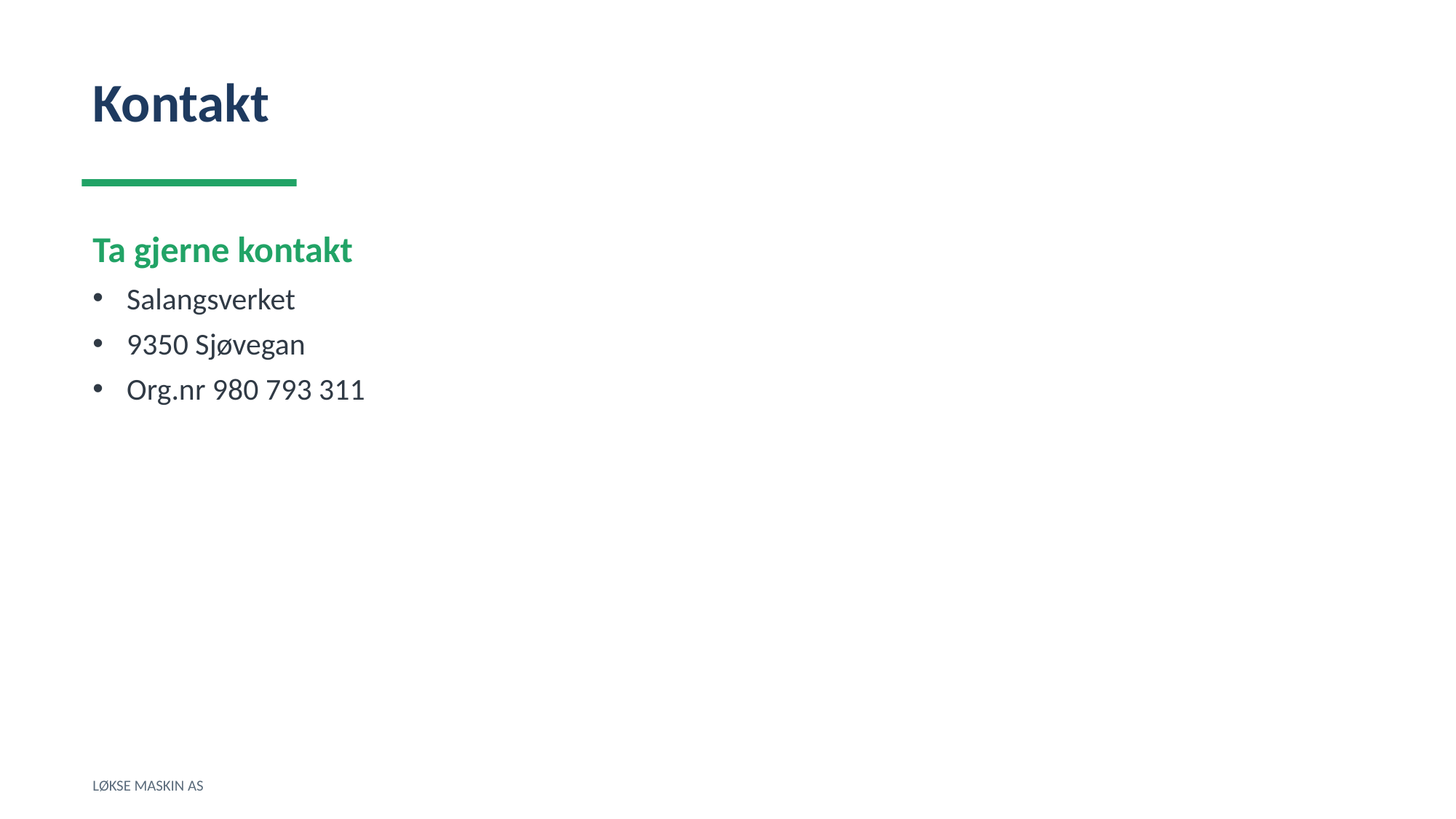

Kontakt

Ta gjerne kontakt
Salangsverket
9350 Sjøvegan
Org.nr 980 793 311
LØKSE MASKIN AS